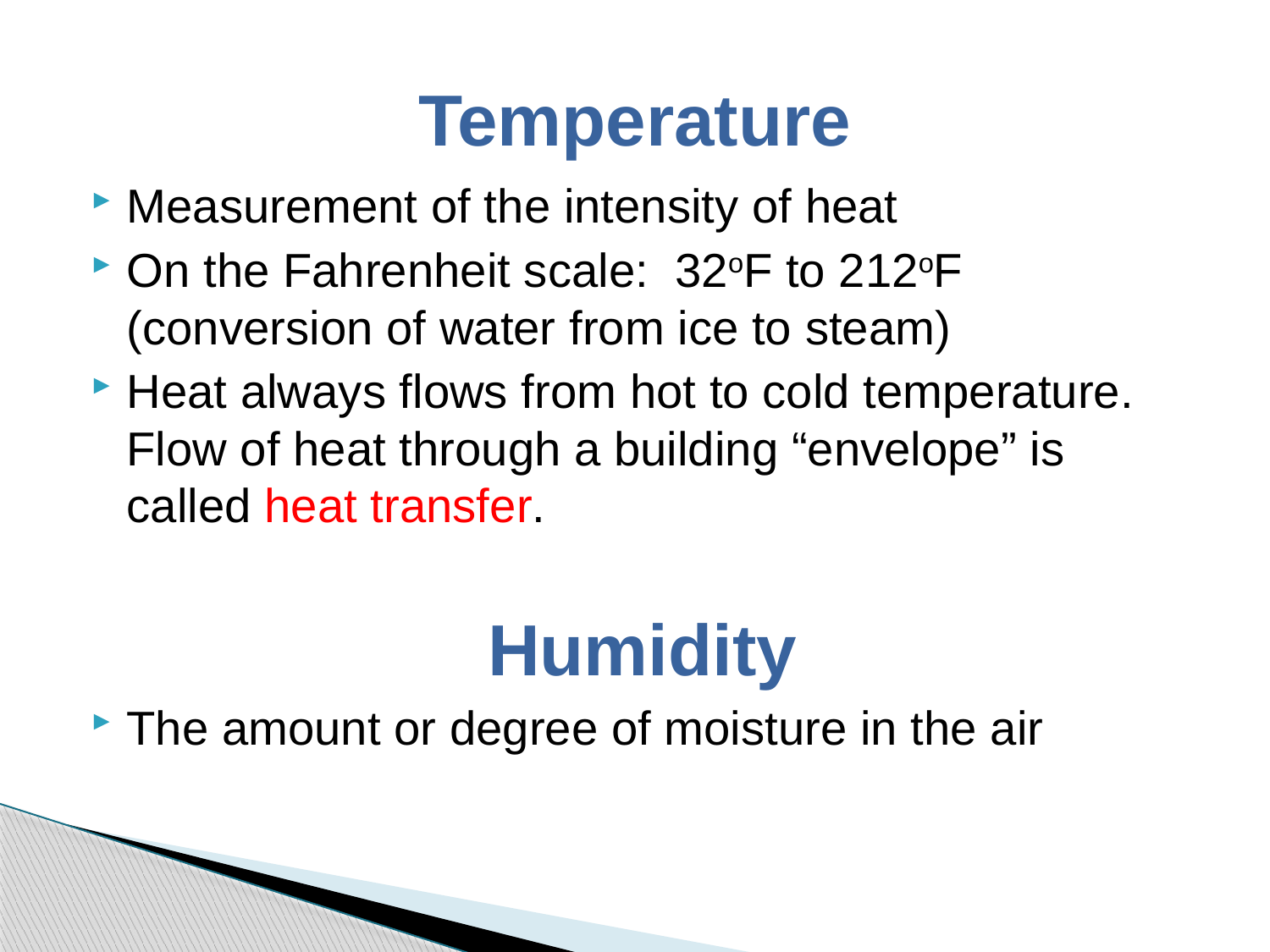

# Temperature
Measurement of the intensity of heat
On the Fahrenheit scale:  32oF to 212oF (conversion of water from ice to steam)
Heat always flows from hot to cold temperature. Flow of heat through a building “envelope” is called heat transfer.

Humidity
The amount or degree of moisture in the air